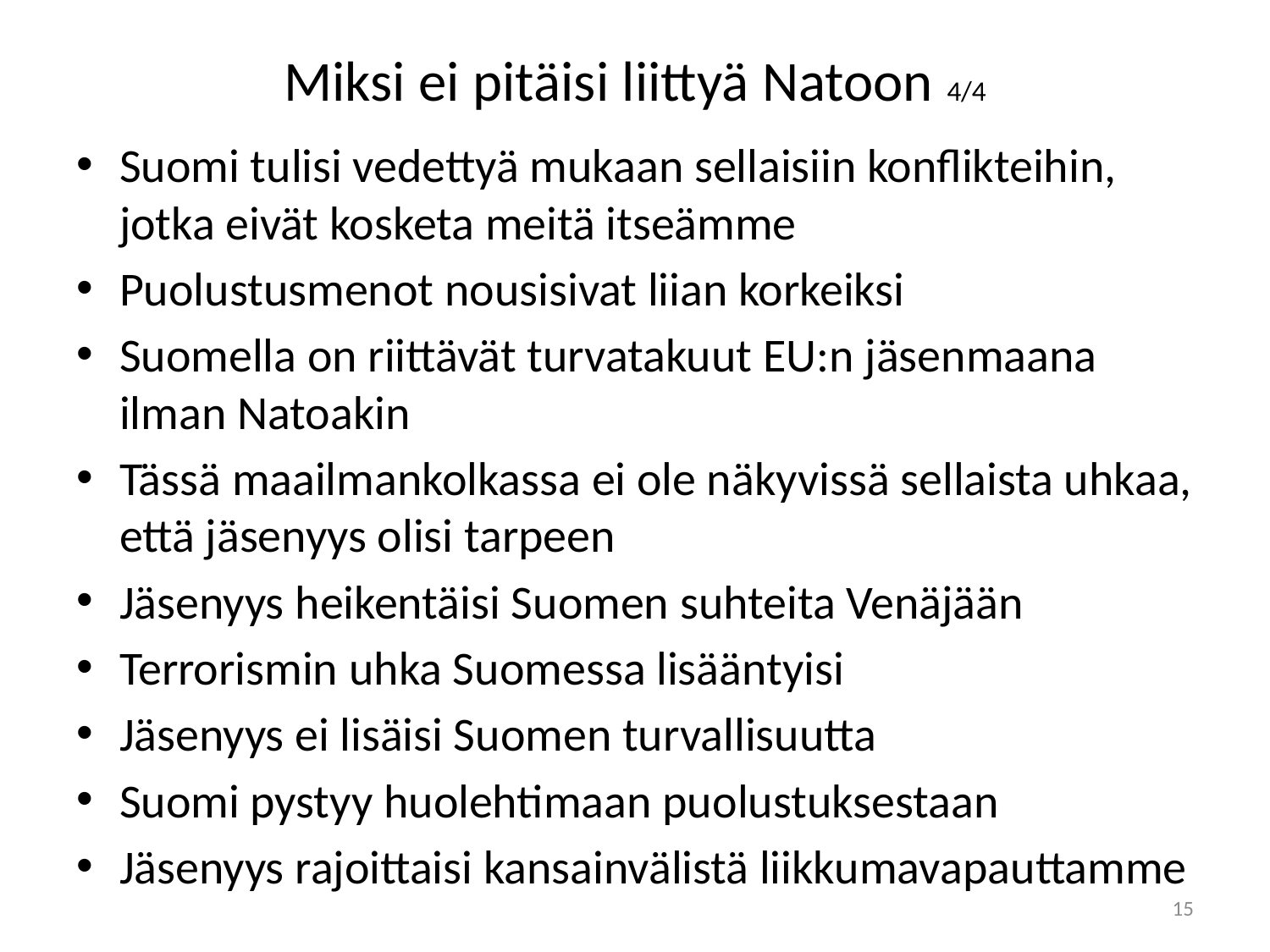

# Miksi ei pitäisi liittyä Natoon 4/4
Suomi tulisi vedettyä mukaan sellaisiin konflikteihin, jotka eivät kosketa meitä itseämme
Puolustusmenot nousisivat liian korkeiksi
Suomella on riittävät turvatakuut EU:n jäsenmaana ilman Natoakin
Tässä maailmankolkassa ei ole näkyvissä sellaista uhkaa, että jäsenyys olisi tarpeen
Jäsenyys heikentäisi Suomen suhteita Venäjään
Terrorismin uhka Suomessa lisääntyisi
Jäsenyys ei lisäisi Suomen turvallisuutta
Suomi pystyy huolehtimaan puolustuksestaan
Jäsenyys rajoittaisi kansainvälistä liikkumavapauttamme

15